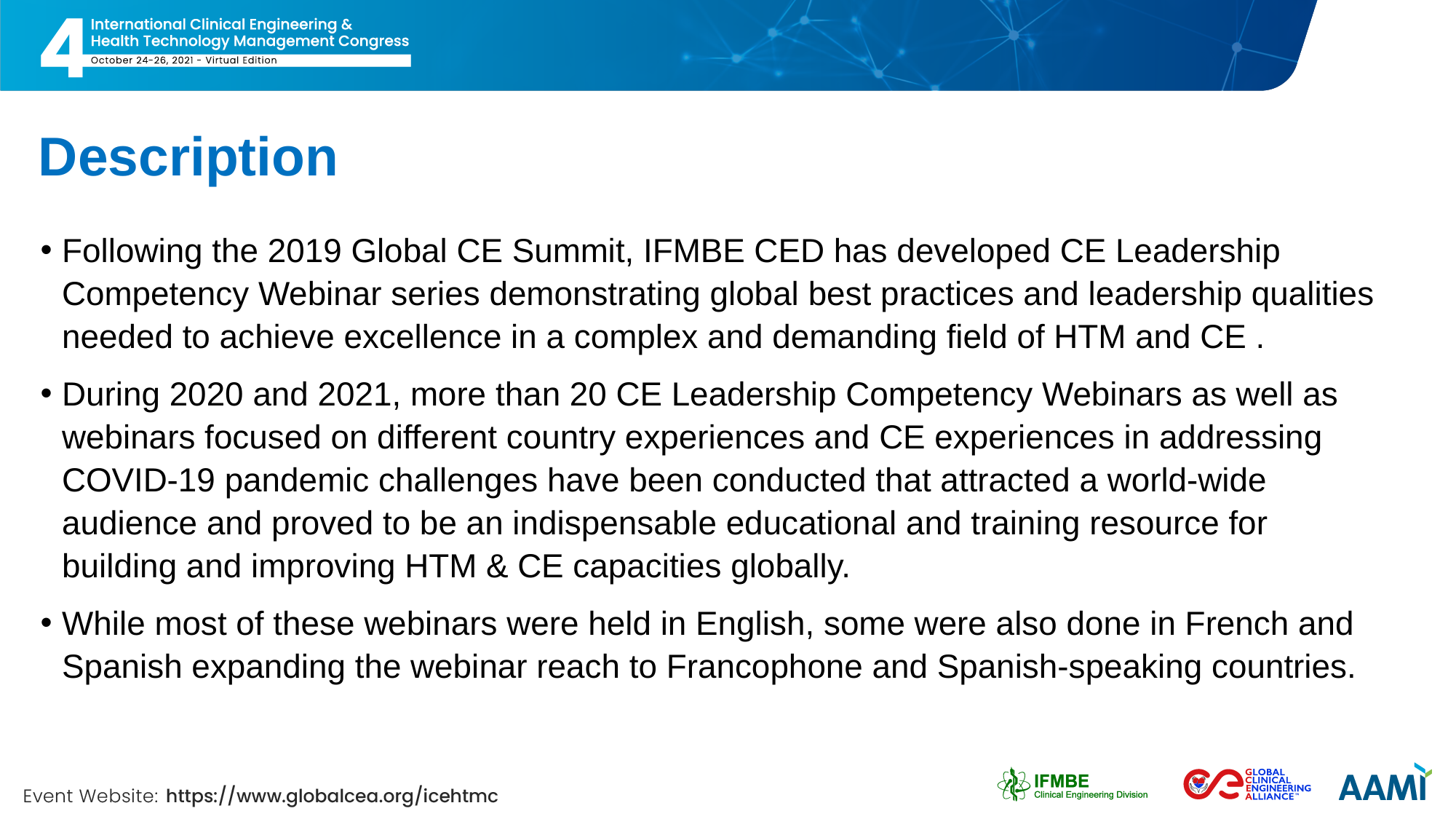

# Description
Following the 2019 Global CE Summit, IFMBE CED has developed CE Leadership Competency Webinar series demonstrating global best practices and leadership qualities needed to achieve excellence in a complex and demanding field of HTM and CE .
During 2020 and 2021, more than 20 CE Leadership Competency Webinars as well as webinars focused on different country experiences and CE experiences in addressing COVID-19 pandemic challenges have been conducted that attracted a world-wide audience and proved to be an indispensable educational and training resource for building and improving HTM & CE capacities globally.
While most of these webinars were held in English, some were also done in French and Spanish expanding the webinar reach to Francophone and Spanish-speaking countries.